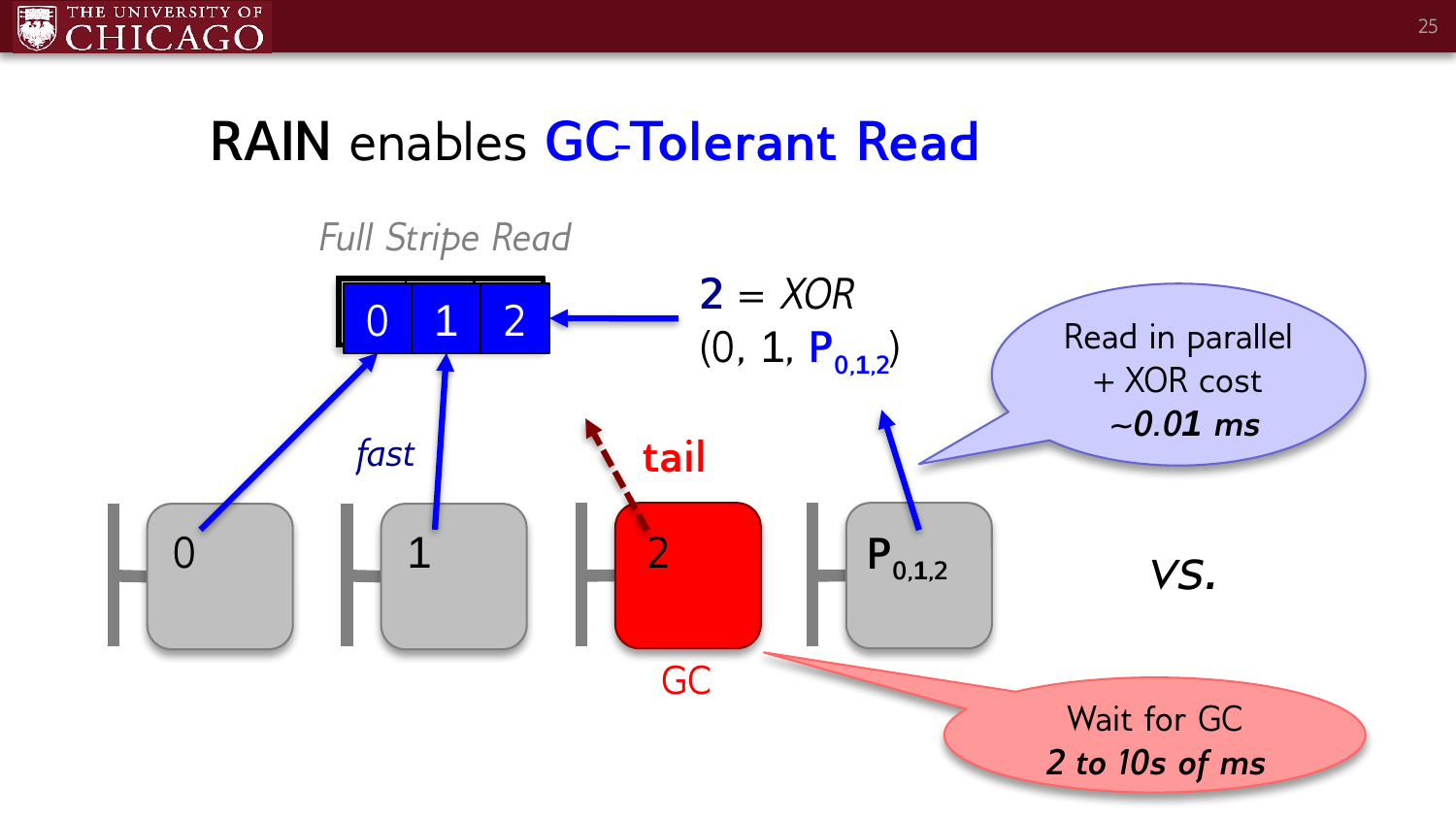

25
RAIN enables GC-Tolerant Read
Full Stripe Read
2 = XOR
(0, 1, P0,1,2)

2
0
1
0
1
Read in parallel
+ XOR cost
 ~0.01 ms
2
fast
tail

0
1
2
vs.
P0,1,2
GC
Wait for GC
2 to 10s of ms